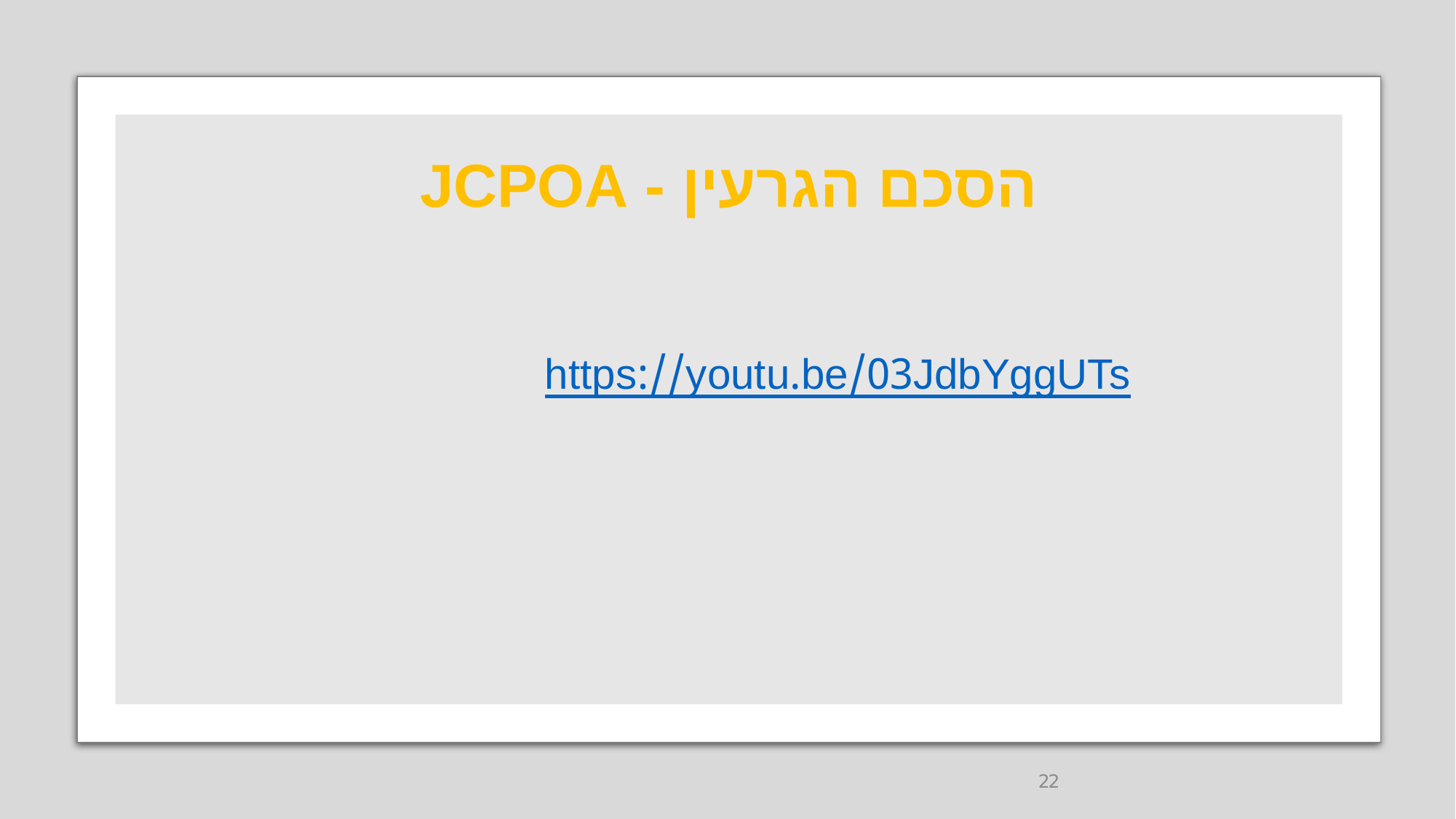

#
הסכם הגרעין - JCPOA

https://youtu.be/03JdbYggUTs

22